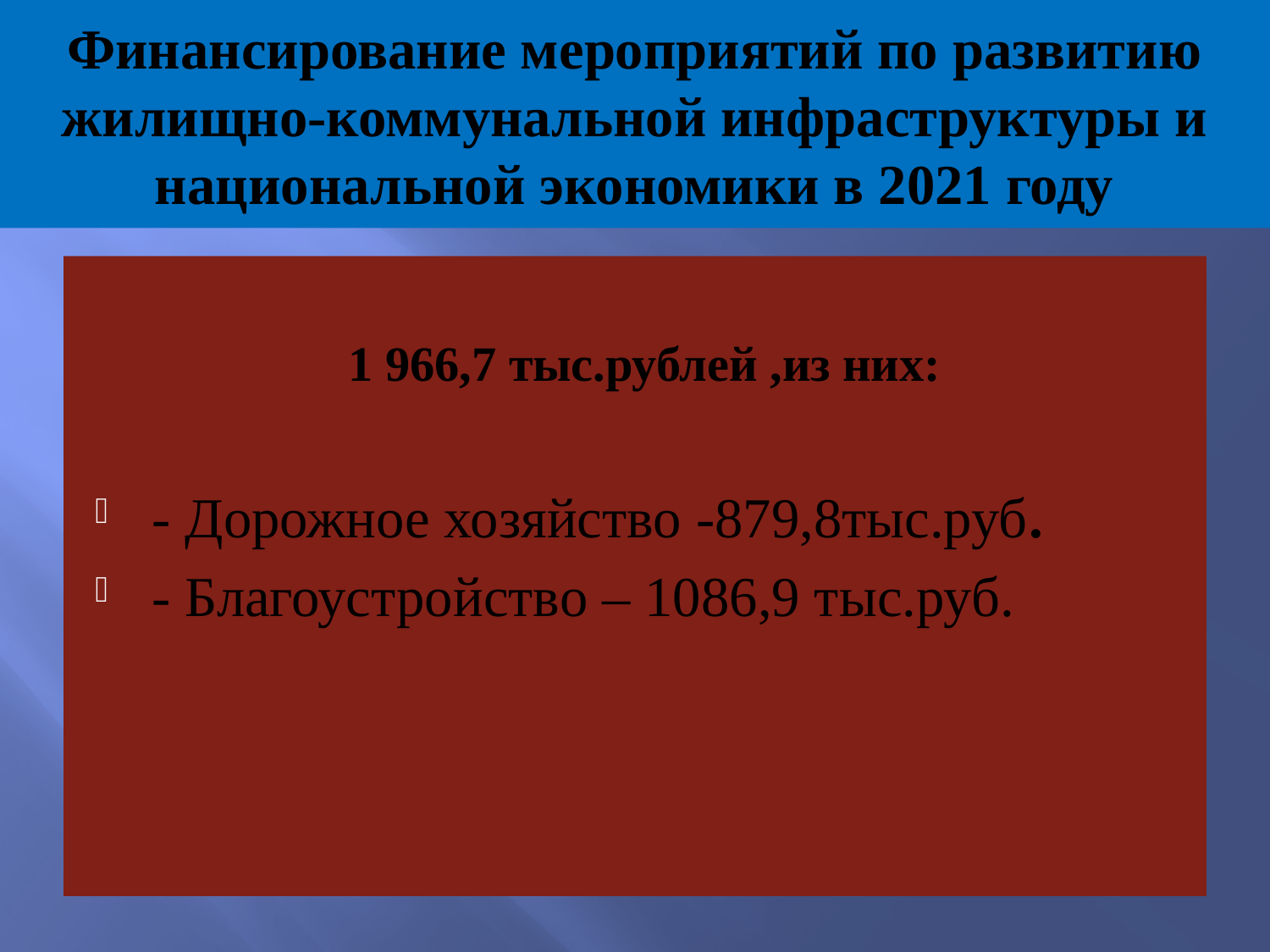

# Финансирование мероприятий по развитию жилищно-коммунальной инфраструктуры и национальной экономики в 2021 году

1 966,7 тыс.рублей ,из них:

- Дорожное хозяйство -879,8тыс.руб.
- Благоустройство – 1086,9 тыс.руб.